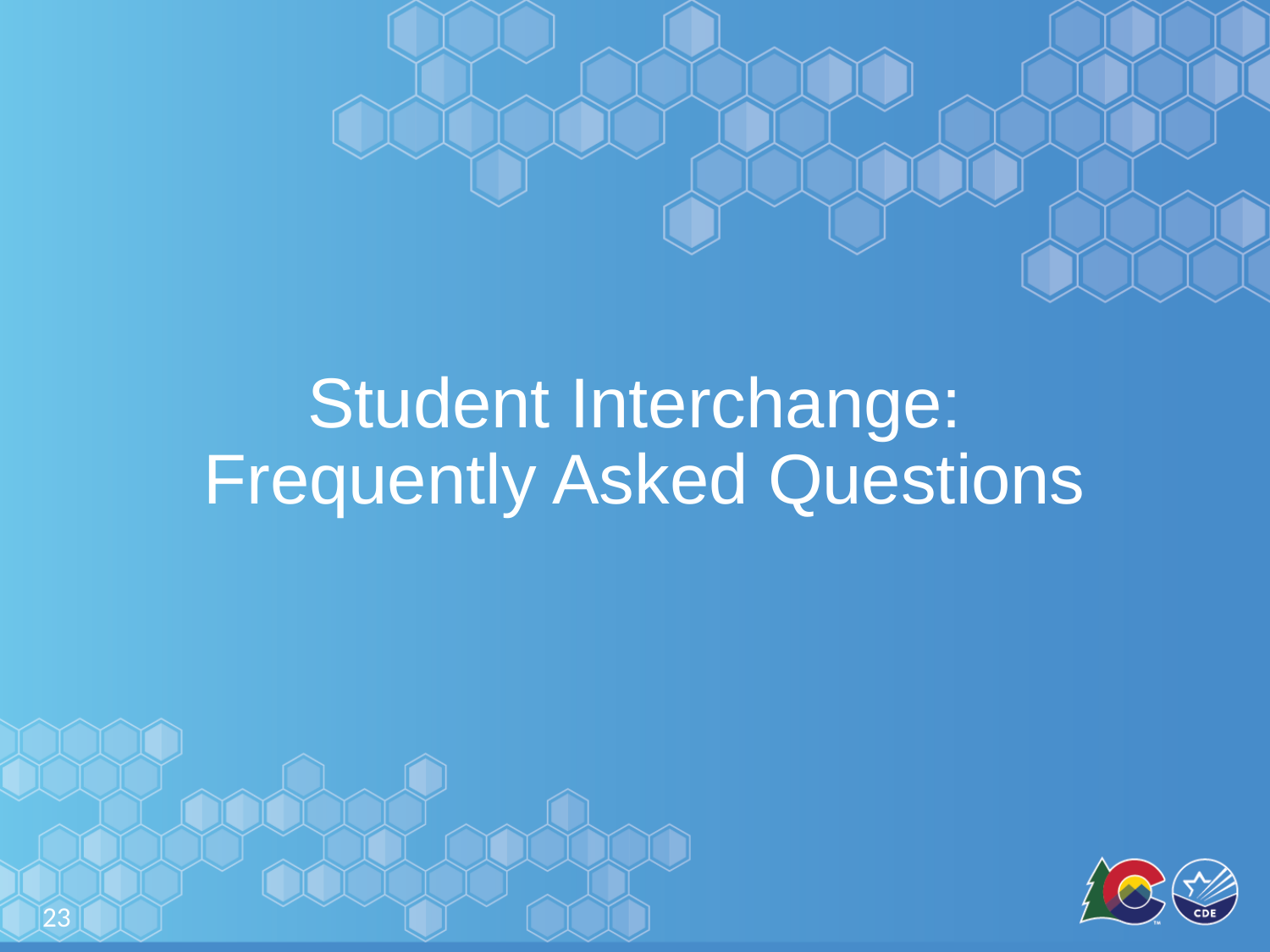

# Student Interchange: Frequently Asked Questions
23